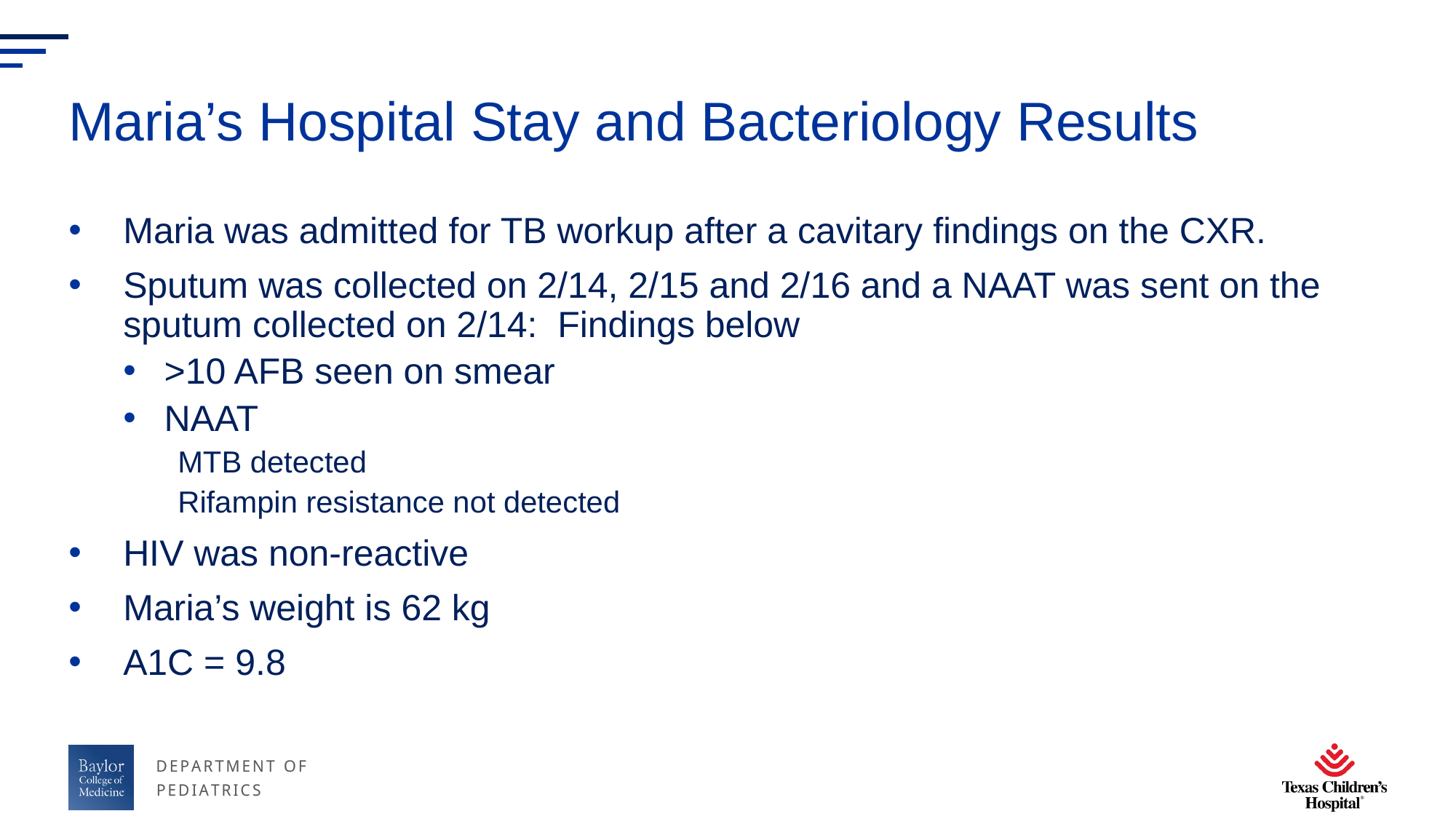

# Maria’s Hospital Stay and Bacteriology Results
Maria was admitted for TB workup after a cavitary findings on the CXR.
Sputum was collected on 2/14, 2/15 and 2/16 and a NAAT was sent on the sputum collected on 2/14:  Findings below
>10 AFB seen on smear
NAAT
MTB detected
Rifampin resistance not detected
HIV was non-reactive
Maria’s weight is 62 kg
A1C = 9.8